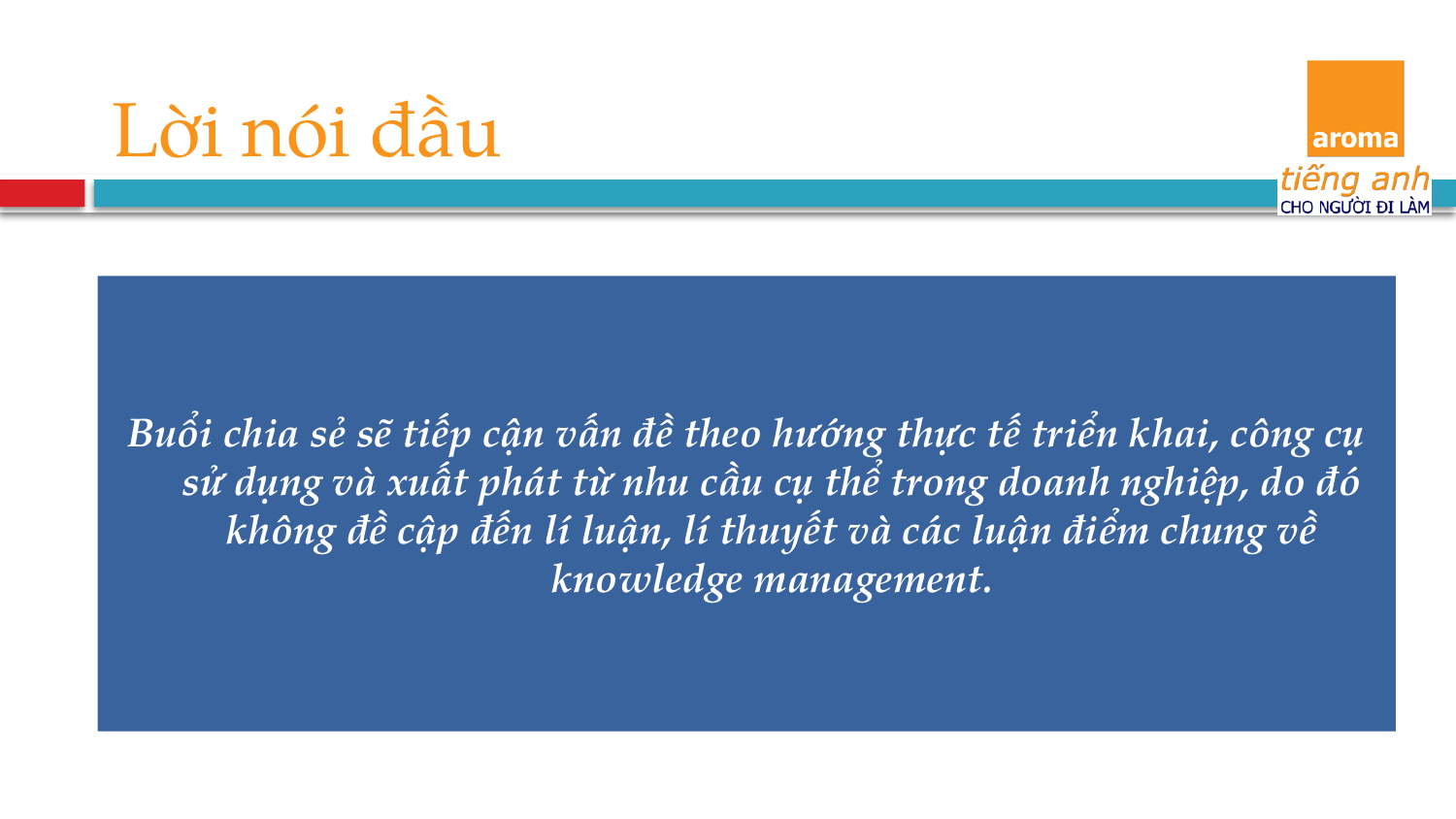

Lời nói đầu
Buổi chia sẻ sẽ tiếp cận vấn đề theo hướng thực tế triển khai, công cụ sử dụng và xuất phát từ nhu cầu cụ thể trong doanh nghiệp, do đó không đề cập đến lí luận, lí thuyết và các luận điểm chung về knowledge management.